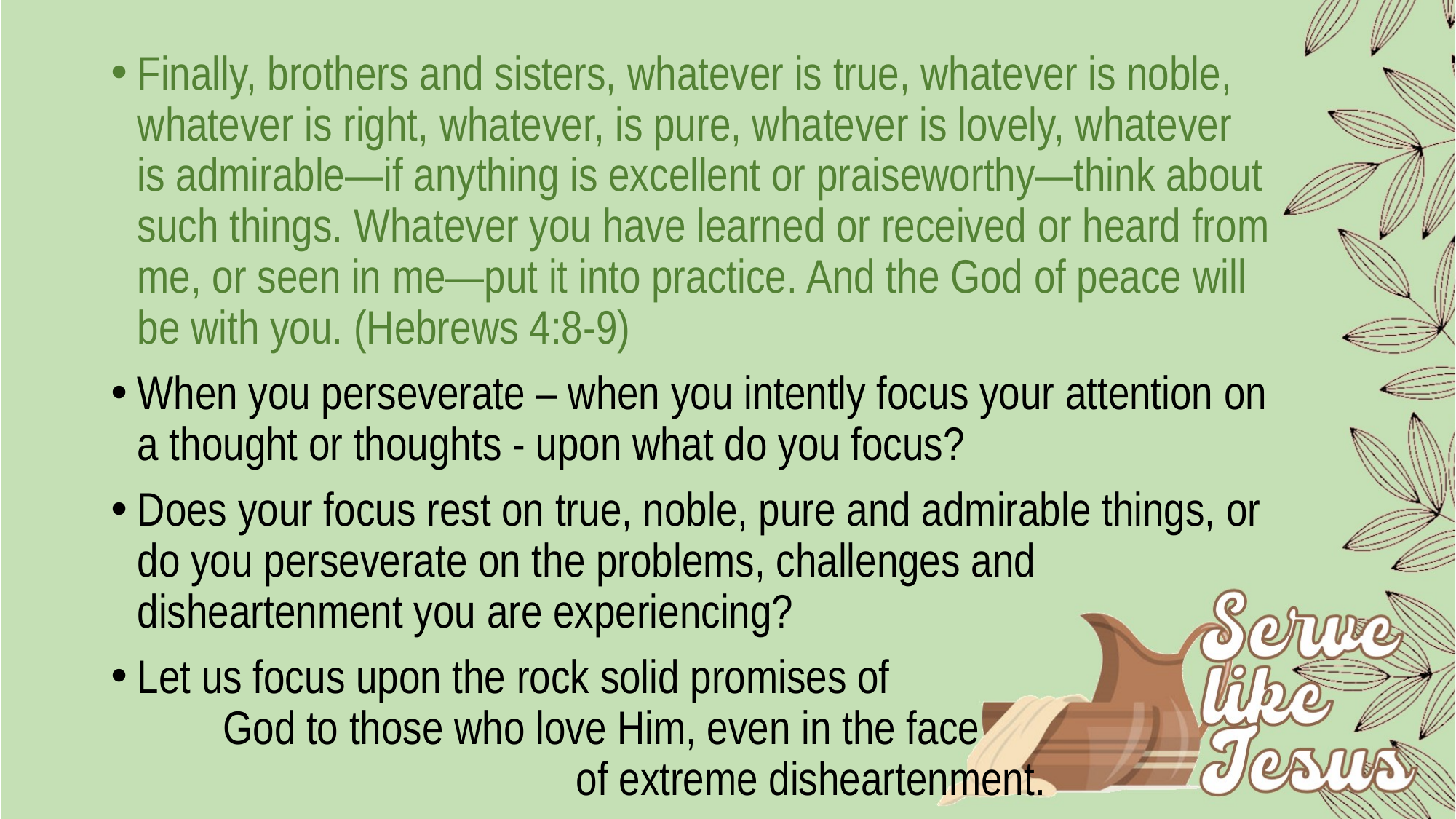

#
Finally, brothers and sisters, whatever is true, whatever is noble, whatever is right, whatever, is pure, whatever is lovely, whatever is admirable—if anything is excellent or praiseworthy—think about such things. Whatever you have learned or received or heard from me, or seen in me—put it into practice. And the God of peace will be with you. (Hebrews 4:8-9)
When you perseverate – when you intently focus your attention on a thought or thoughts - upon what do you focus?
Does your focus rest on true, noble, pure and admirable things, or do you perseverate on the problems, challenges and disheartenment you are experiencing?
Let us focus upon the rock solid promises of                                            God to those who love Him, even in the face                                                                     of extreme disheartenment.